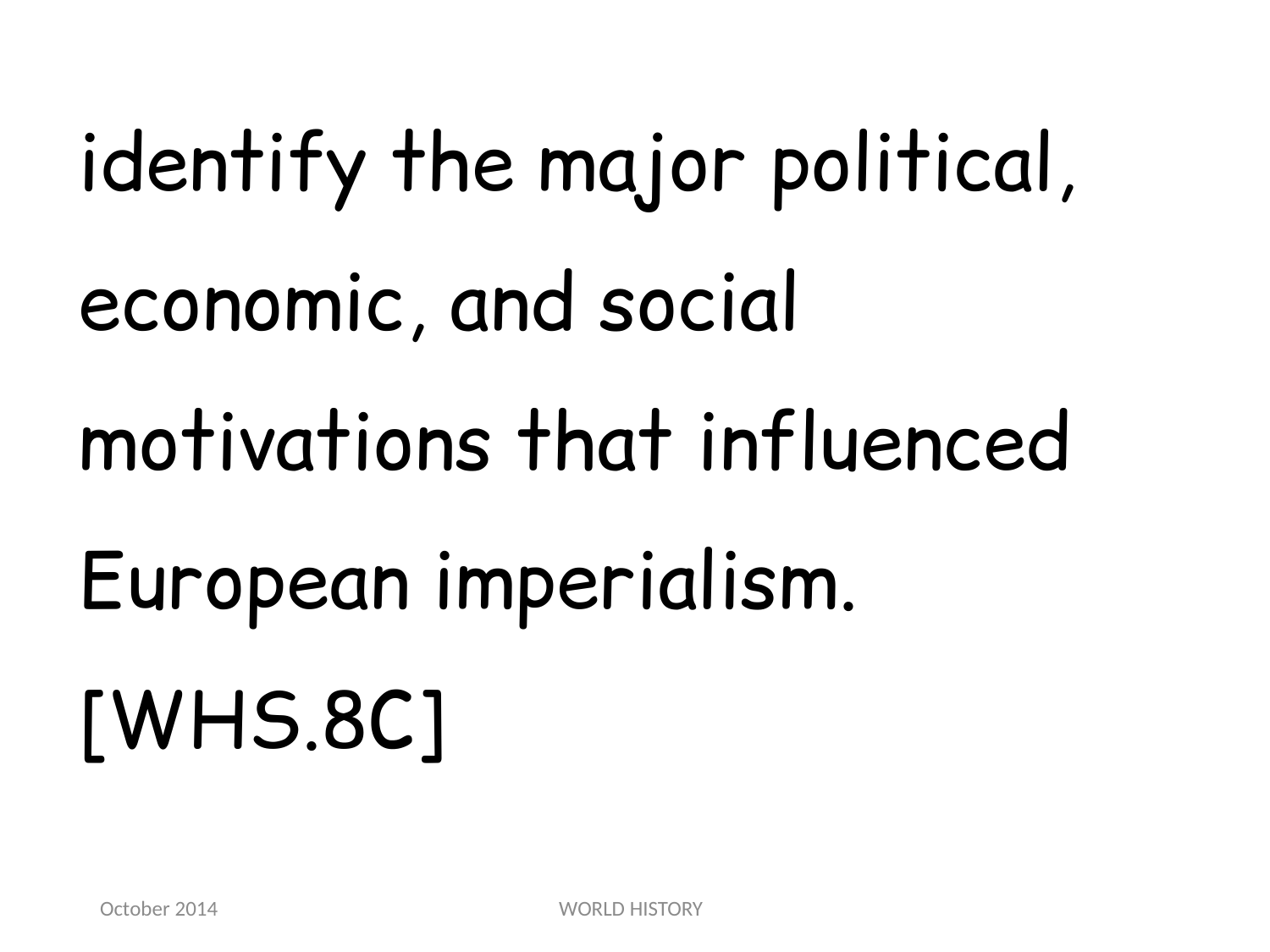

identify the major political, economic, and social motivations that influenced European imperialism.[WHS.8C]
October 2014
WORLD HISTORY